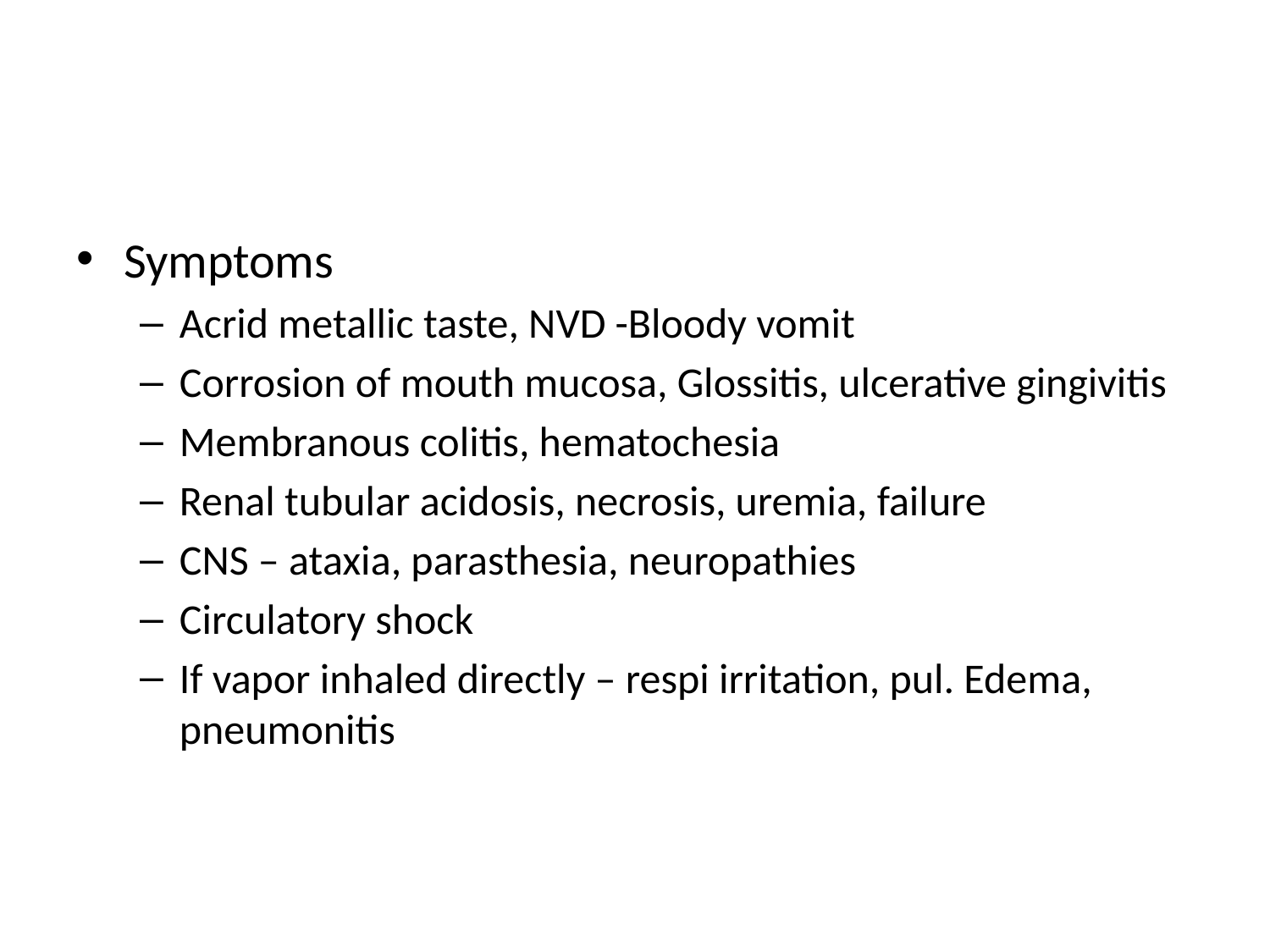

#
Symptoms
Acrid metallic taste, NVD -Bloody vomit
Corrosion of mouth mucosa, Glossitis, ulcerative gingivitis
Membranous colitis, hematochesia
Renal tubular acidosis, necrosis, uremia, failure
CNS – ataxia, parasthesia, neuropathies
Circulatory shock
If vapor inhaled directly – respi irritation, pul. Edema, pneumonitis